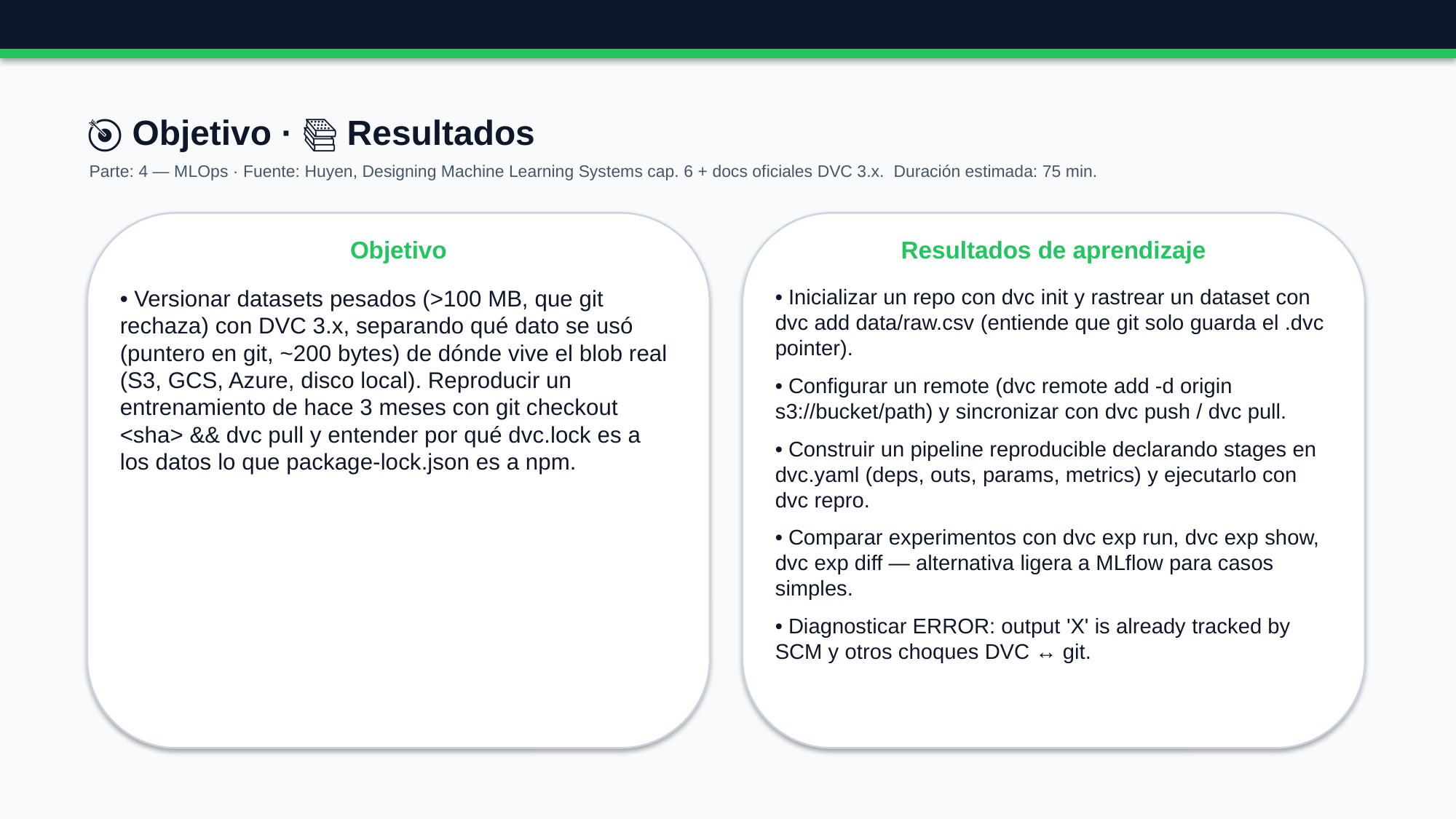

🎯 Objetivo · 📚 Resultados
Parte: 4 — MLOps · Fuente: Huyen, Designing Machine Learning Systems cap. 6 + docs oficiales DVC 3.x.  Duración estimada: 75 min.

Objetivo
Resultados de aprendizaje
• Versionar datasets pesados (>100 MB, que git rechaza) con DVC 3.x, separando qué dato se usó (puntero en git, ~200 bytes) de dónde vive el blob real (S3, GCS, Azure, disco local). Reproducir un entrenamiento de hace 3 meses con git checkout <sha> && dvc pull y entender por qué dvc.lock es a los datos lo que package-lock.json es a npm.
• Inicializar un repo con dvc init y rastrear un dataset con dvc add data/raw.csv (entiende que git solo guarda el .dvc pointer).
• Configurar un remote (dvc remote add -d origin s3://bucket/path) y sincronizar con dvc push / dvc pull.
• Construir un pipeline reproducible declarando stages en dvc.yaml (deps, outs, params, metrics) y ejecutarlo con dvc repro.
• Comparar experimentos con dvc exp run, dvc exp show, dvc exp diff — alternativa ligera a MLflow para casos simples.
• Diagnosticar ERROR: output 'X' is already tracked by SCM y otros choques DVC ↔ git.